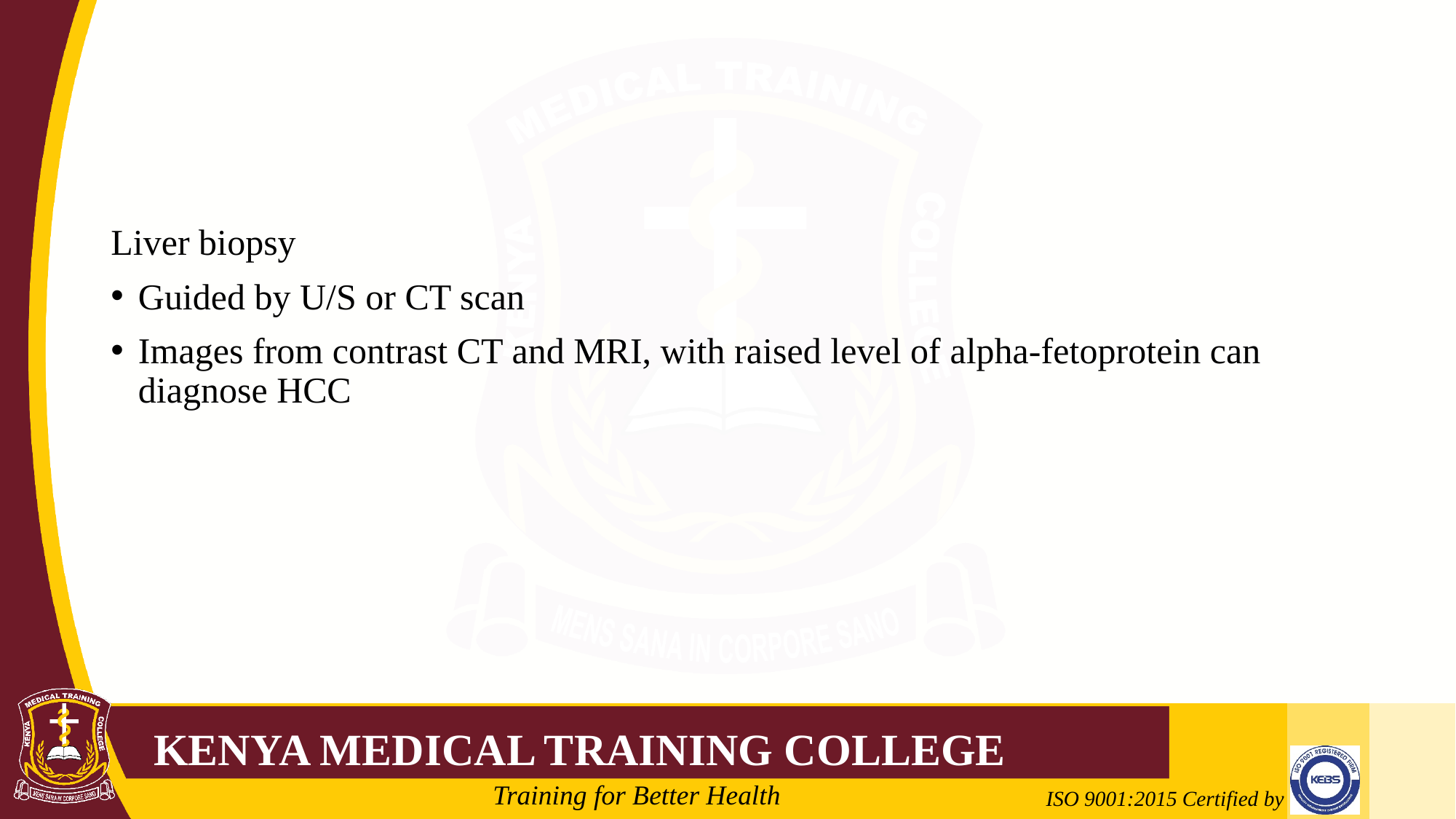

#
Liver biopsy
Guided by U/S or CT scan
Images from contrast CT and MRI, with raised level of alpha-fetoprotein can diagnose HCC